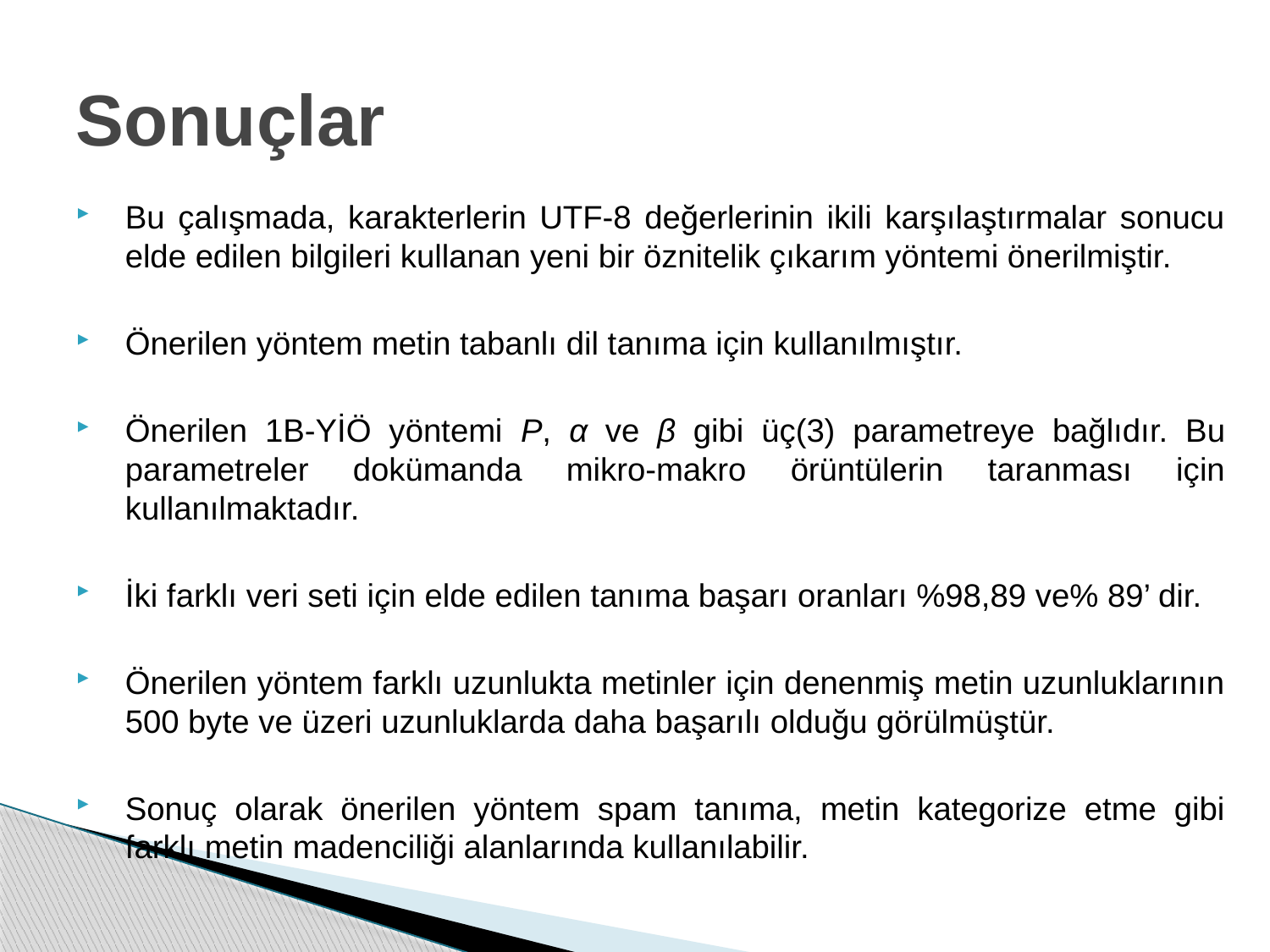

# Sonuçlar
Bu çalışmada, karakterlerin UTF-8 değerlerinin ikili karşılaştırmalar sonucu elde edilen bilgileri kullanan yeni bir öznitelik çıkarım yöntemi önerilmiştir.

Önerilen yöntem metin tabanlı dil tanıma için kullanılmıştır.

Önerilen 1B-YİÖ yöntemi P, α ve β gibi üç(3) parametreye bağlıdır. Bu parametreler dokümanda mikro-makro örüntülerin taranması için kullanılmaktadır.

İki farklı veri seti için elde edilen tanıma başarı oranları %98,89 ve% 89’ dir.

Önerilen yöntem farklı uzunlukta metinler için denenmiş metin uzunluklarının 500 byte ve üzeri uzunluklarda daha başarılı olduğu görülmüştür.

Sonuç olarak önerilen yöntem spam tanıma, metin kategorize etme gibi farklı metin madenciliği alanlarında kullanılabilir.